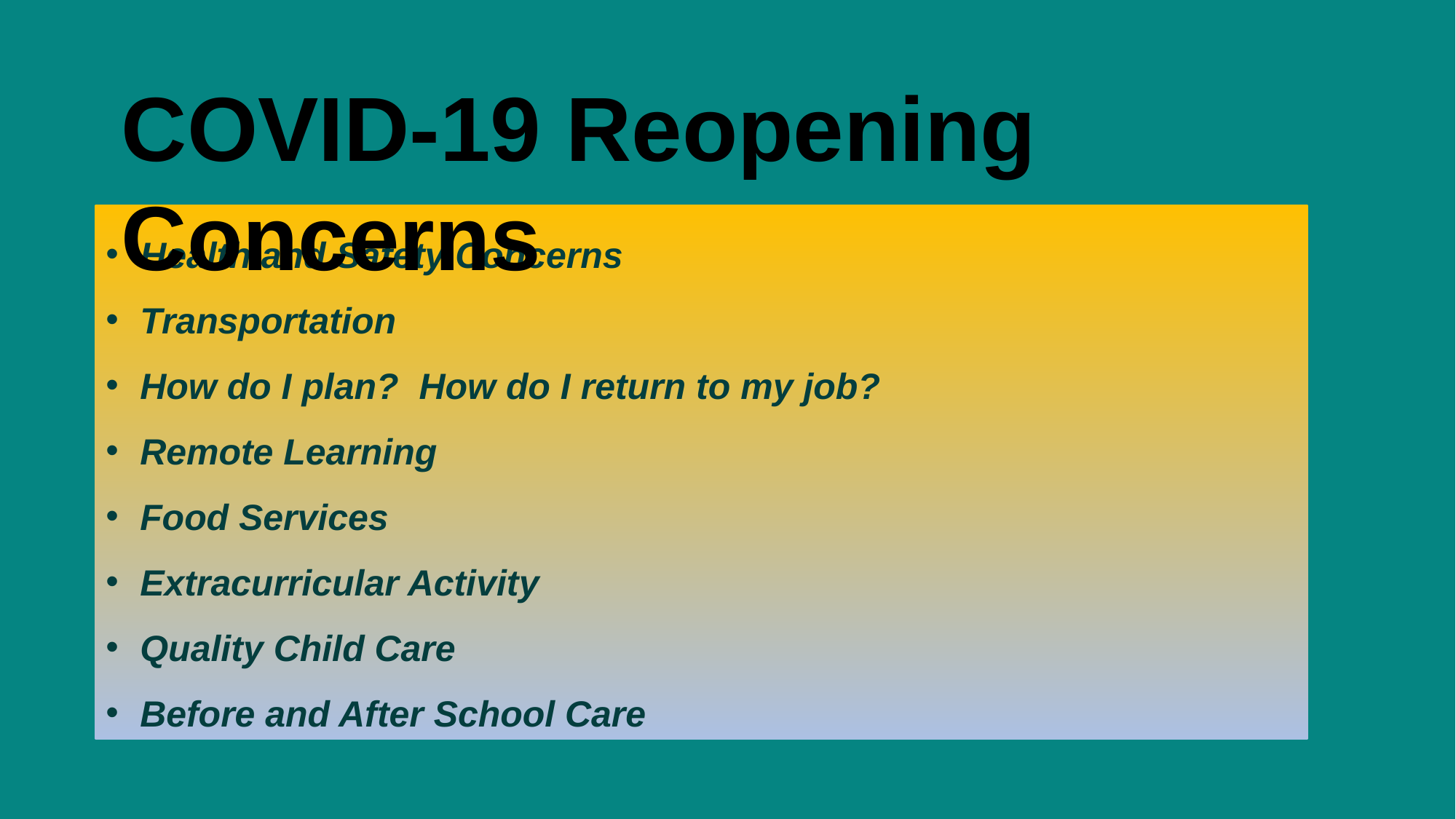

COVID-19 Reopening Concerns
Health and Safety Concerns
Transportation
How do I plan?  How do I return to my job?
Remote Learning
Food Services
Extracurricular Activity
Quality Child Care
Before and After School Care